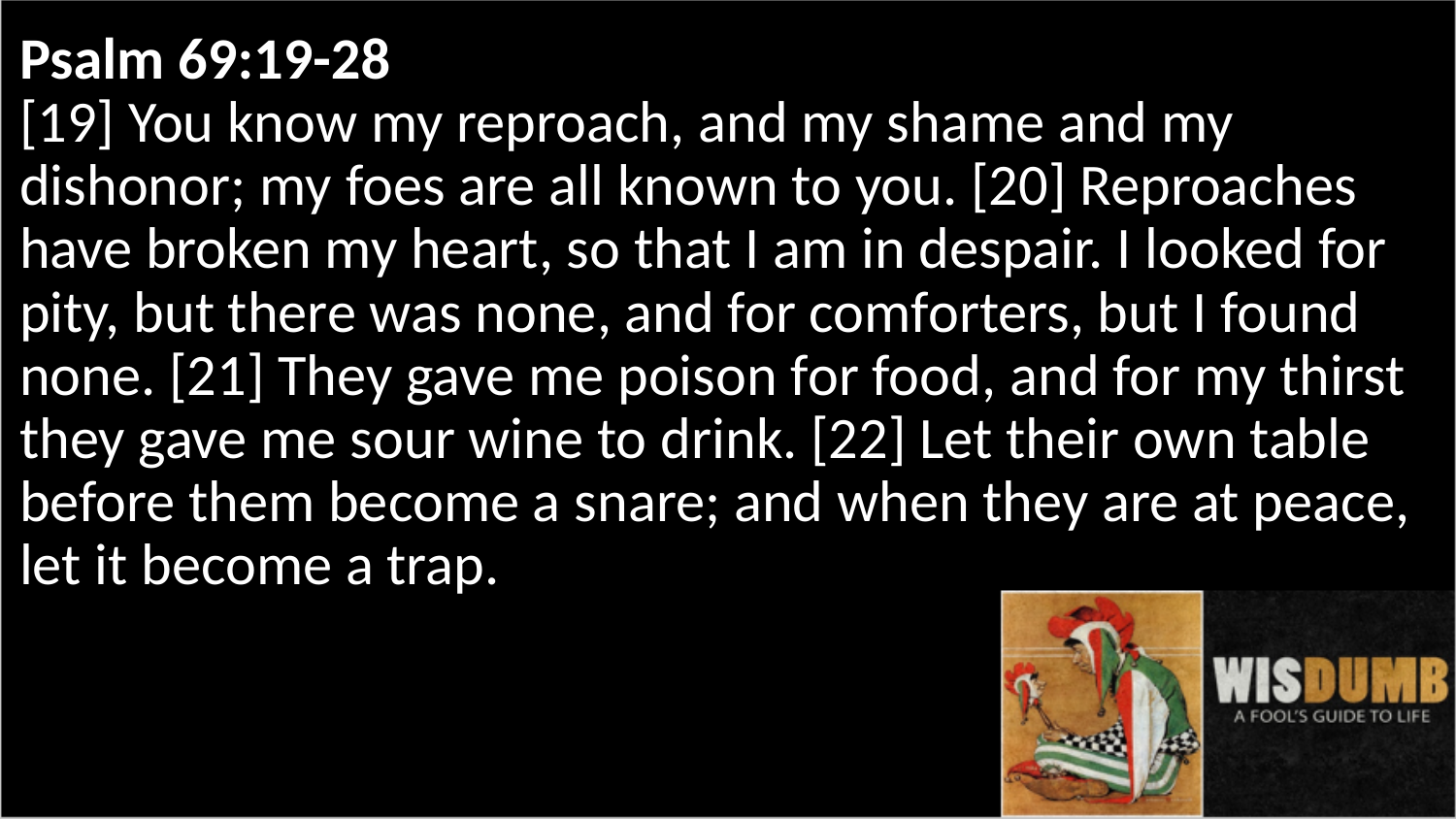

Psalm 69:19-28
[19] You know my reproach, and my shame and my dishonor; my foes are all known to you. [20] Reproaches have broken my heart, so that I am in despair. I looked for pity, but there was none, and for comforters, but I found none. [21] They gave me poison for food, and for my thirst they gave me sour wine to drink. [22] Let their own table before them become a snare; and when they are at peace, let it become a trap.